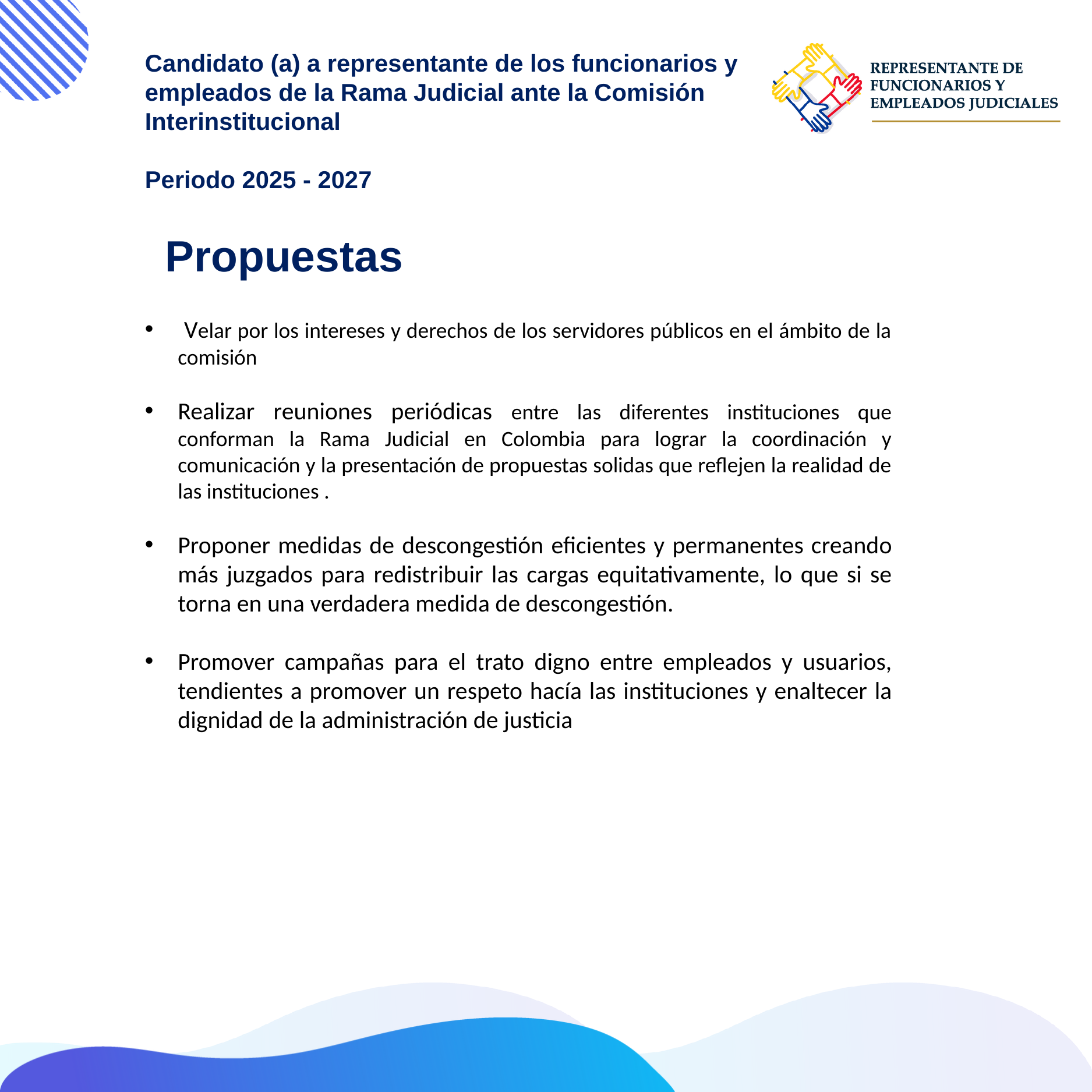

Candidato (a) a representante de los funcionarios y empleados de la Rama Judicial ante la Comisión Interinstitucional
Periodo 2025 - 2027

Propuestas
 Velar por los intereses y derechos de los servidores públicos en el ámbito de la comisión

Realizar reuniones periódicas entre las diferentes instituciones que conforman la Rama Judicial en Colombia para lograr la coordinación y comunicación y la presentación de propuestas solidas que reflejen la realidad de las instituciones .

Proponer medidas de descongestión eficientes y permanentes creando más juzgados para redistribuir las cargas equitativamente, lo que si se torna en una verdadera medida de descongestión.

Promover campañas para el trato digno entre empleados y usuarios, tendientes a promover un respeto hacía las instituciones y enaltecer la dignidad de la administración de justicia